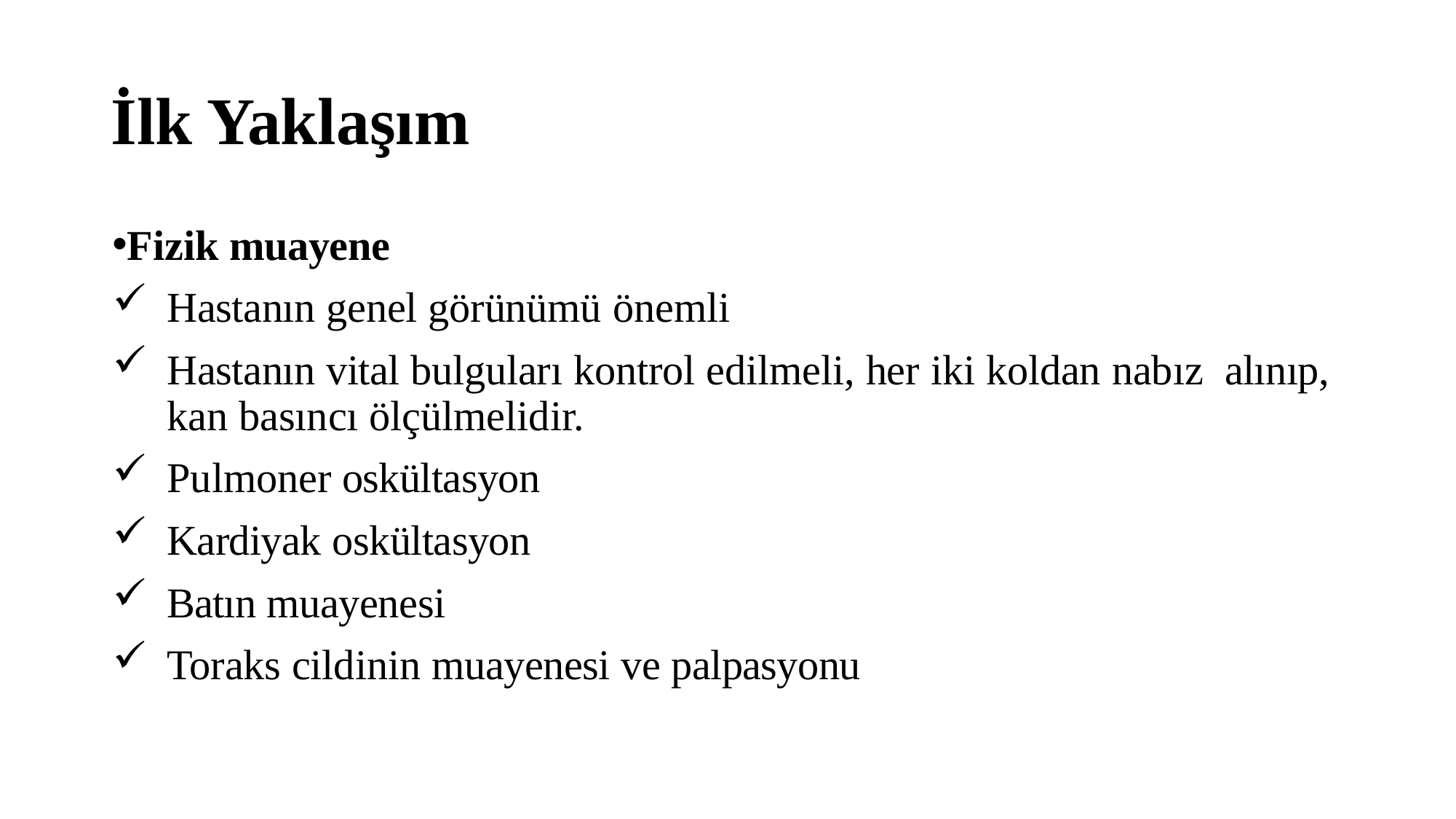

# İlk Yaklaşım
Fizik muayene
Hastanın genel görünümü önemli
Hastanın vital bulguları kontrol edilmeli, her iki koldan nabız  alınıp, kan basıncı ölçülmelidir.
Pulmoner oskültasyon
Kardiyak oskültasyon
Batın muayenesi
Toraks cildinin muayenesi ve palpasyonu